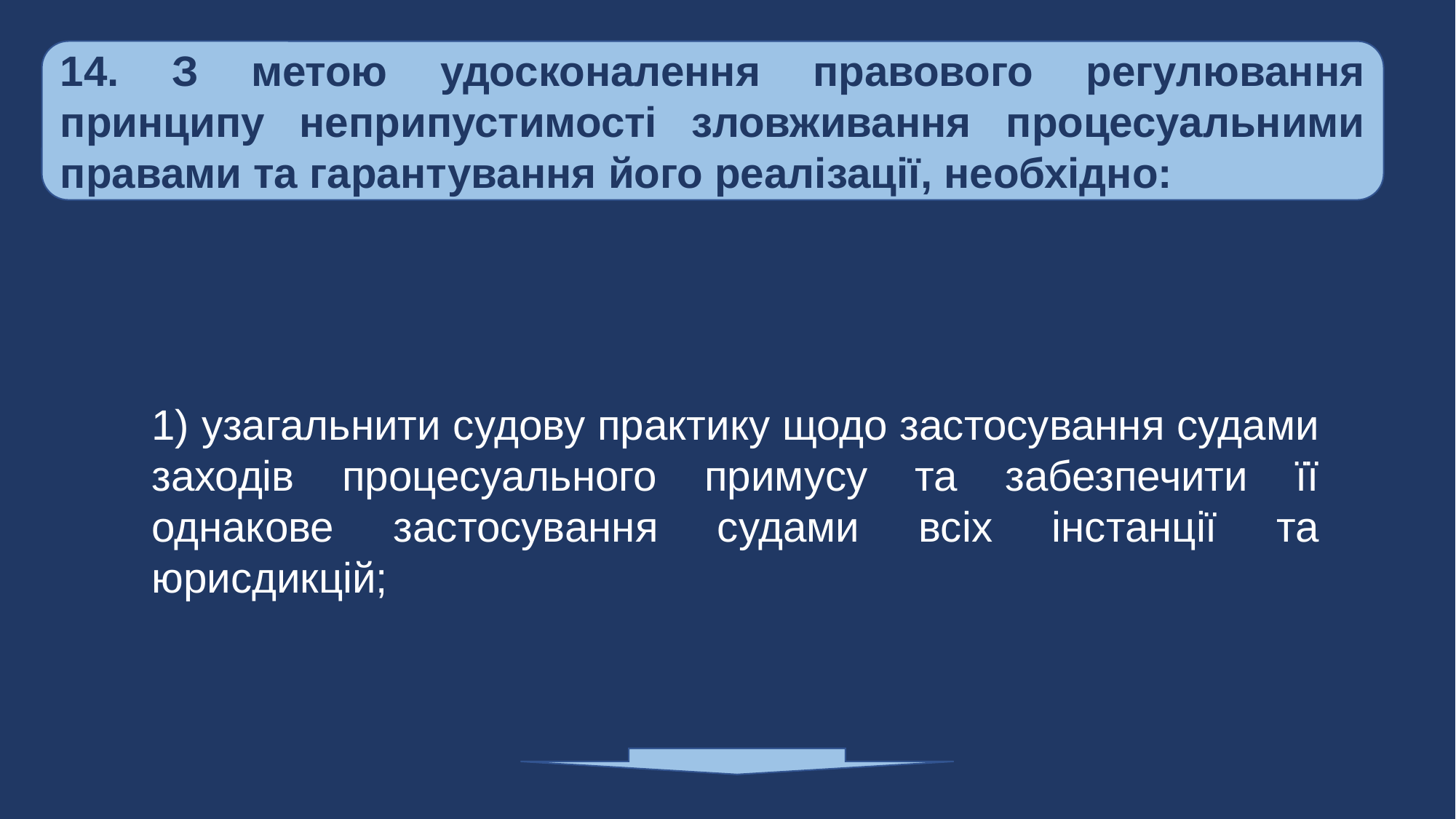

14. З метою удосконалення правового регулювання принципу неприпустимості зловживання процесуальними правами та гарантування його реалізації, необхідно:
1) узагальнити судову практику щодо застосування судами заходів процесуального примусу та забезпечити її однакове застосування судами всіх інстанції та юрисдикцій;